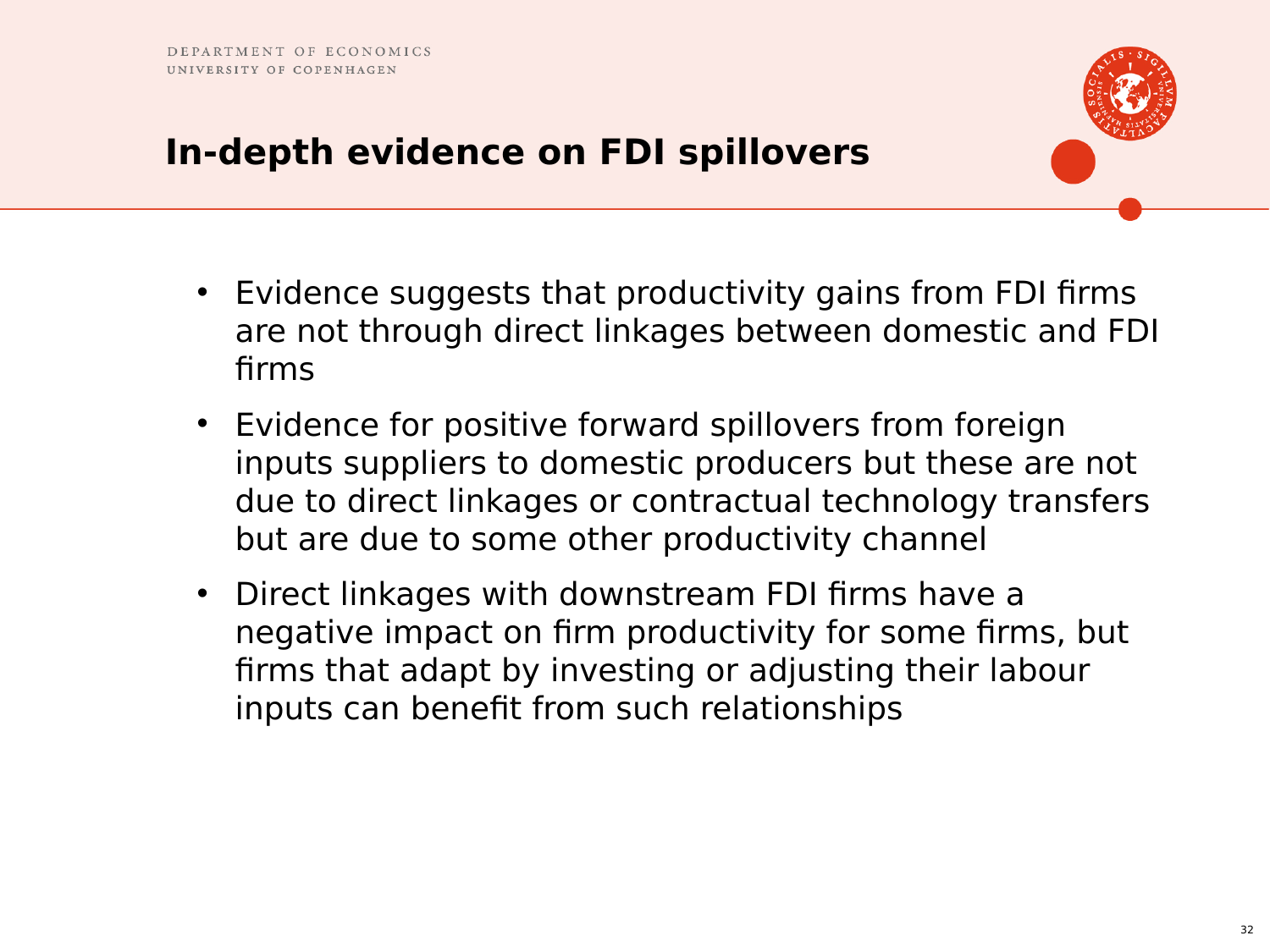

# In-depth evidence on FDI spillovers
Evidence suggests that productivity gains from FDI firms are not through direct linkages between domestic and FDI firms
Evidence for positive forward spillovers from foreign inputs suppliers to domestic producers but these are not due to direct linkages or contractual technology transfers but are due to some other productivity channel
Direct linkages with downstream FDI firms have a negative impact on firm productivity for some firms, but firms that adapt by investing or adjusting their labour inputs can benefit from such relationships

32